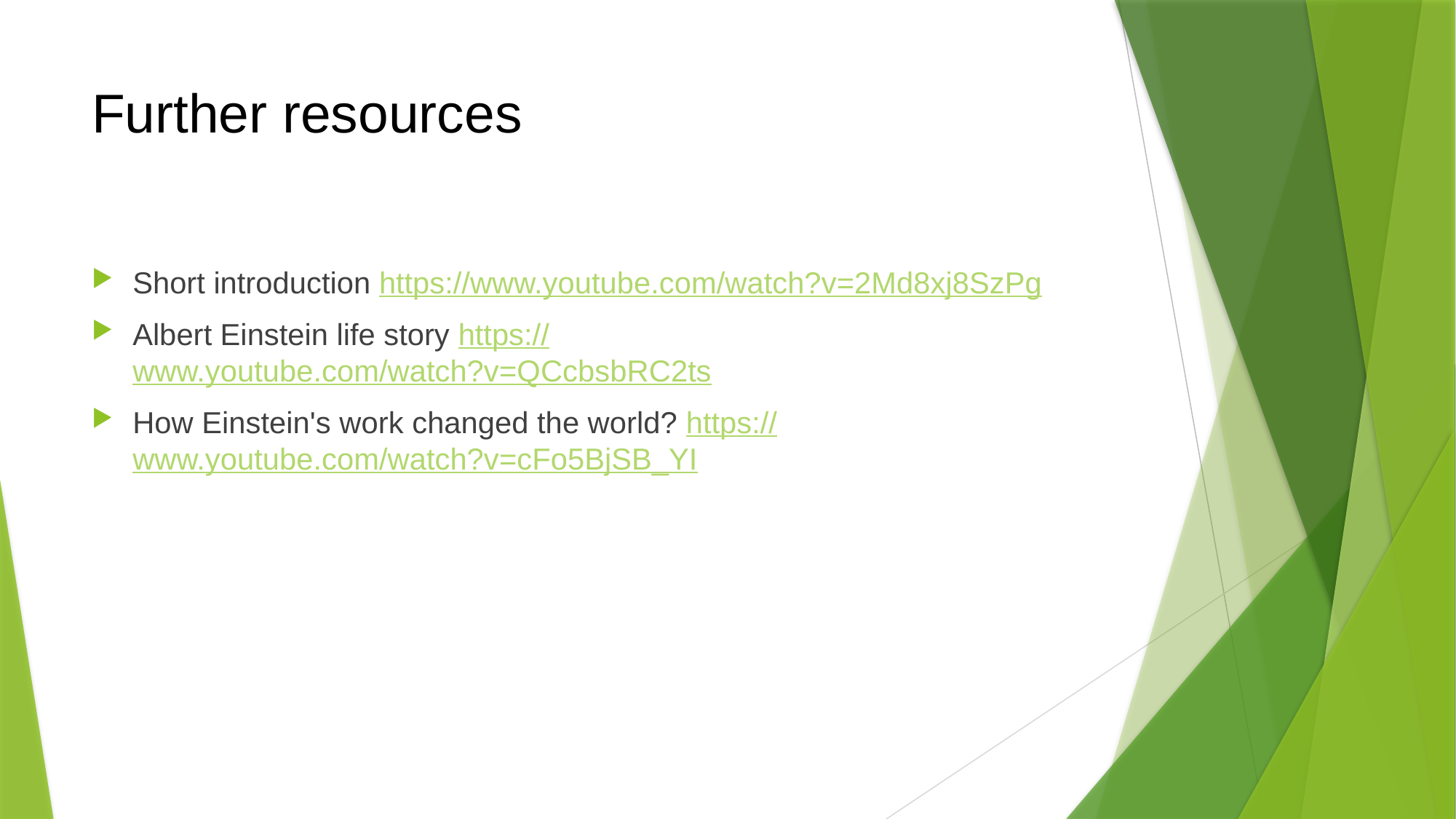

# Further resources
Short introduction https://www.youtube.com/watch?v=2Md8xj8SzPg
Albert Einstein life story https://www.youtube.com/watch?v=QCcbsbRC2ts
How Einstein's work changed the world? https://www.youtube.com/watch?v=cFo5BjSB_YI